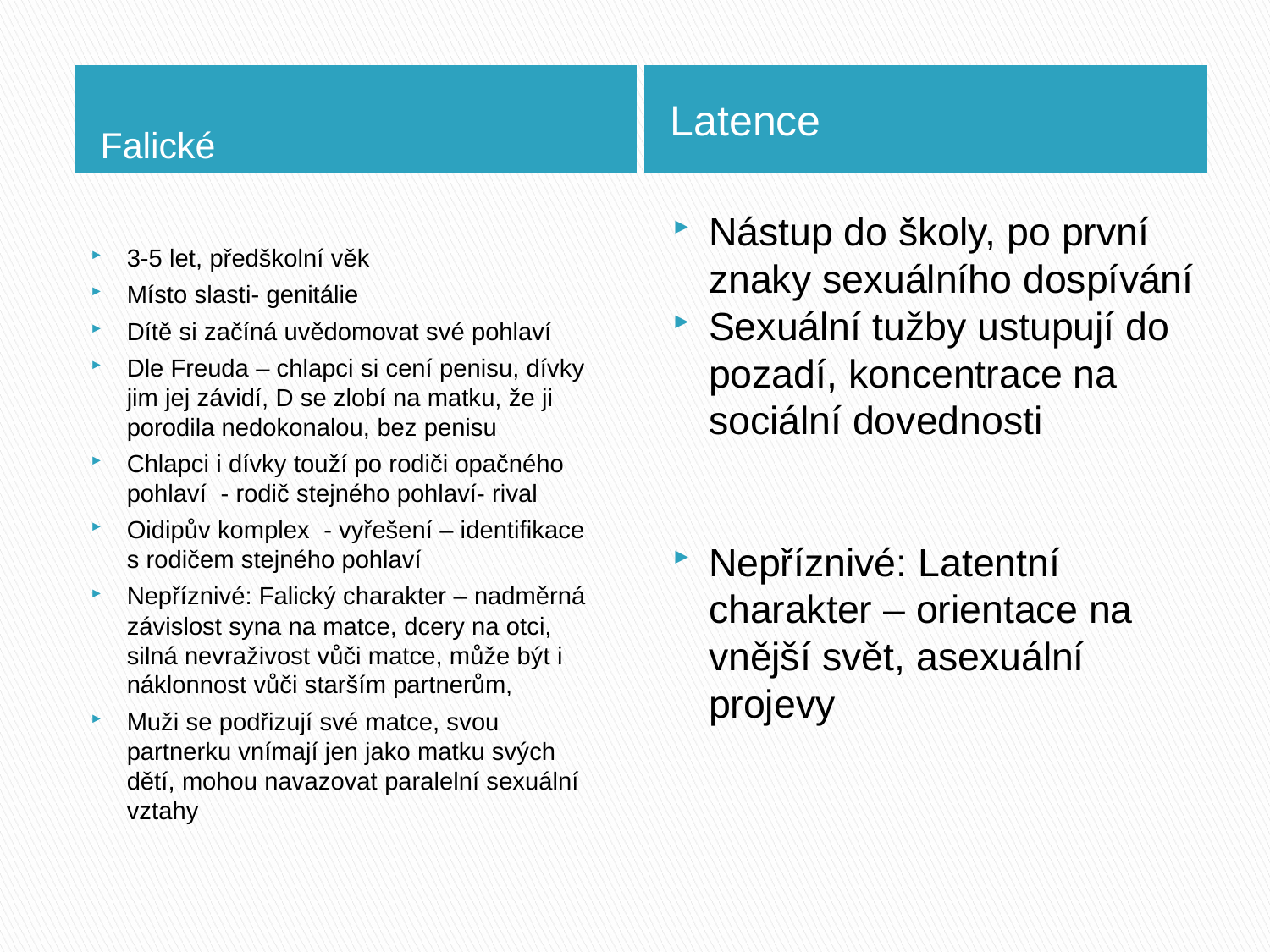

#

Falické

Latence
Nástup do školy, po první znaky sexuálního dospívání
Sexuální tužby ustupují do pozadí, koncentrace na sociální dovednosti

Nepříznivé: Latentní charakter – orientace na vnější svět, asexuální projevy
3-5 let, předškolní věk
Místo slasti- genitálie
Dítě si začíná uvědomovat své pohlaví
Dle Freuda – chlapci si cení penisu, dívky jim jej závidí, D se zlobí na matku, že ji porodila nedokonalou, bez penisu
Chlapci i dívky touží po rodiči opačného pohlaví  - rodič stejného pohlaví- rival
Oidipův komplex  - vyřešení – identifikace s rodičem stejného pohlaví
Nepříznivé: Falický charakter – nadměrná závislost syna na matce, dcery na otci, silná nevraživost vůči matce, může být i náklonnost vůči starším partnerům,
Muži se podřizují své matce, svou partnerku vnímají jen jako matku svých dětí, mohou navazovat paralelní sexuální vztahy